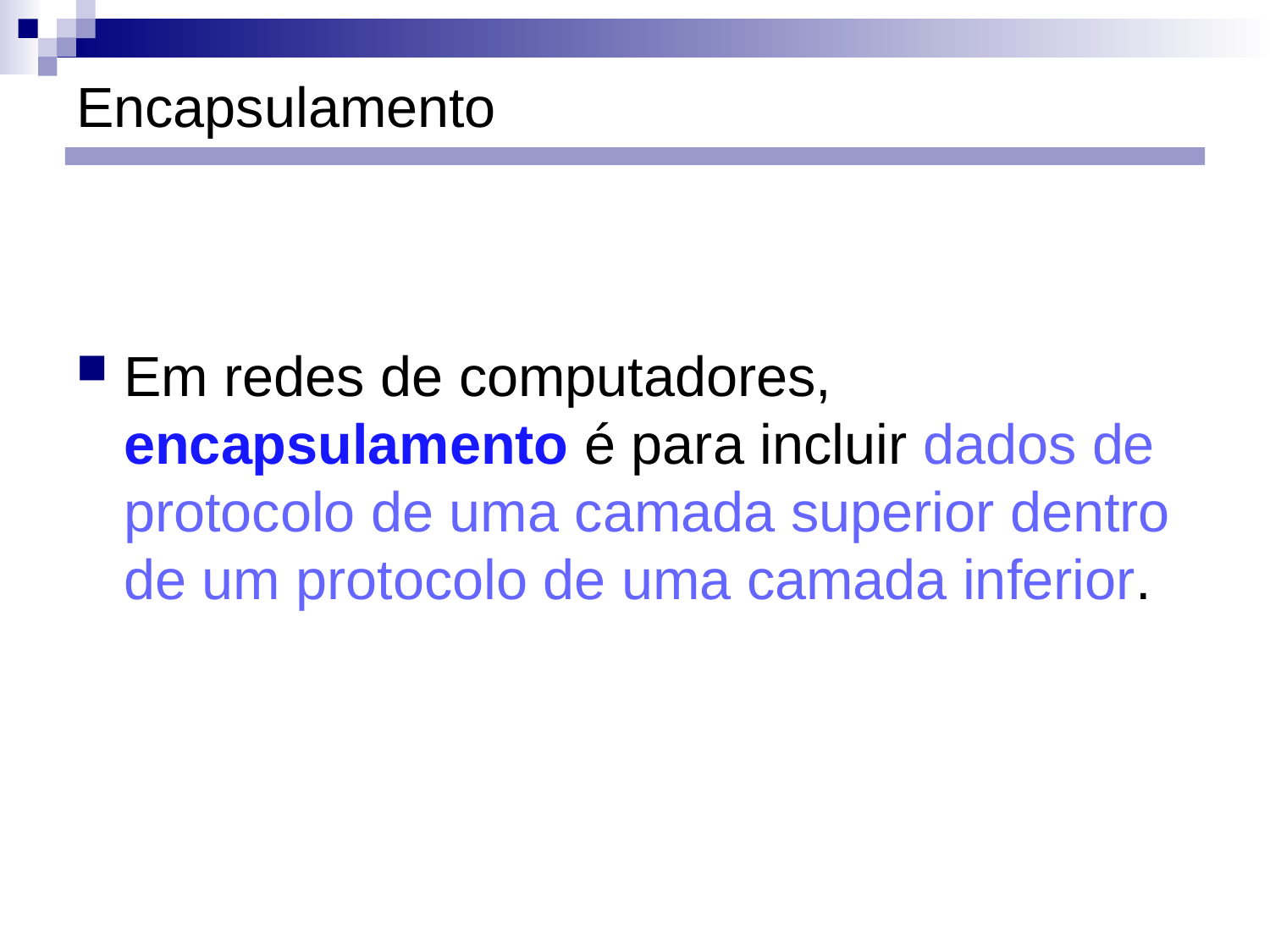

# Encapsulamento

Em redes de computadores, encapsulamento é para incluir dados de protocolo de uma camada superior dentro de um protocolo de uma camada inferior.